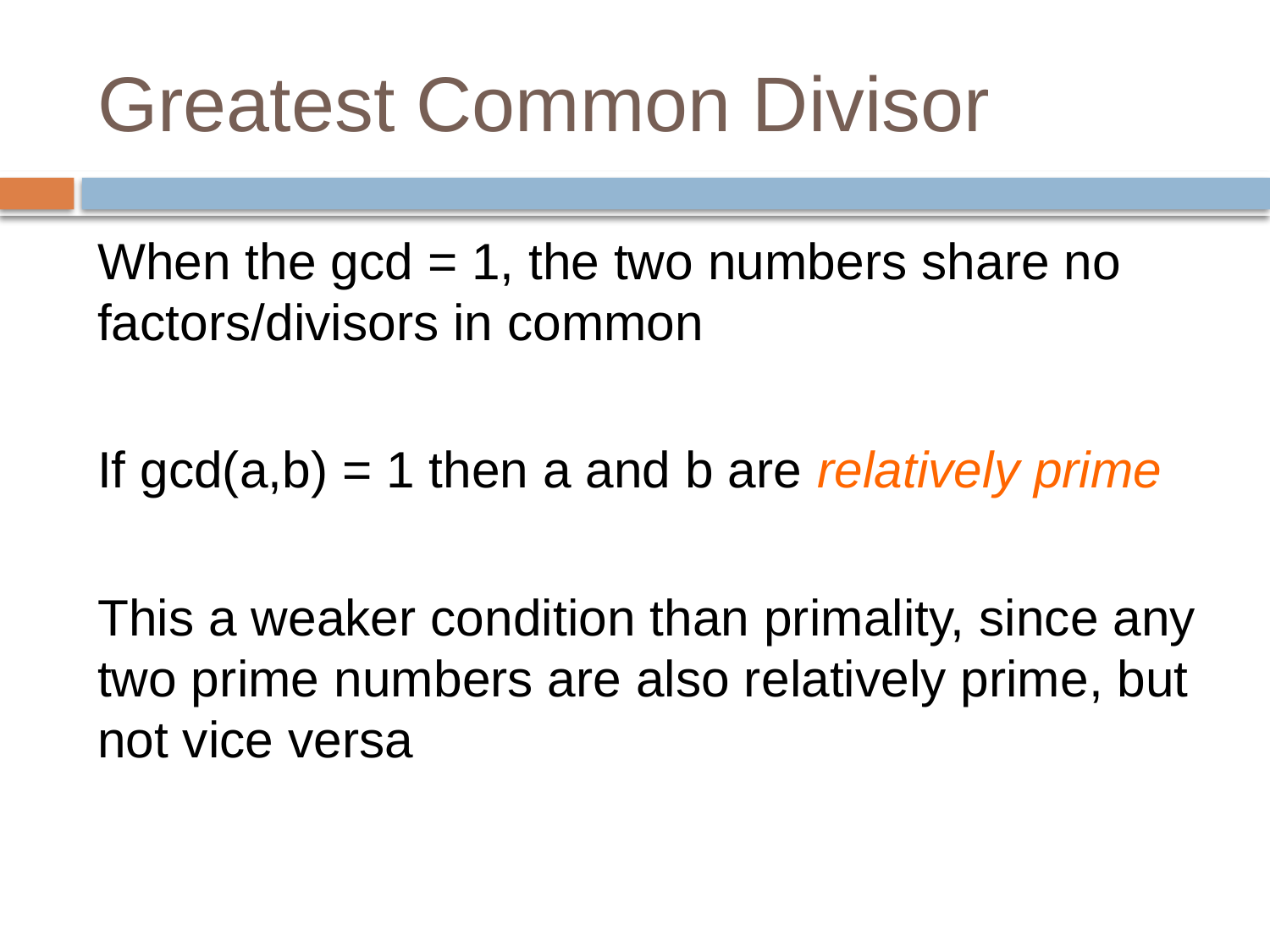

# Greatest Common Divisor
When the gcd = 1, the two numbers share no factors/divisors in common

If gcd(a,b) = 1 then a and b are relatively prime

This a weaker condition than primality, since any two prime numbers are also relatively prime, but not vice versa